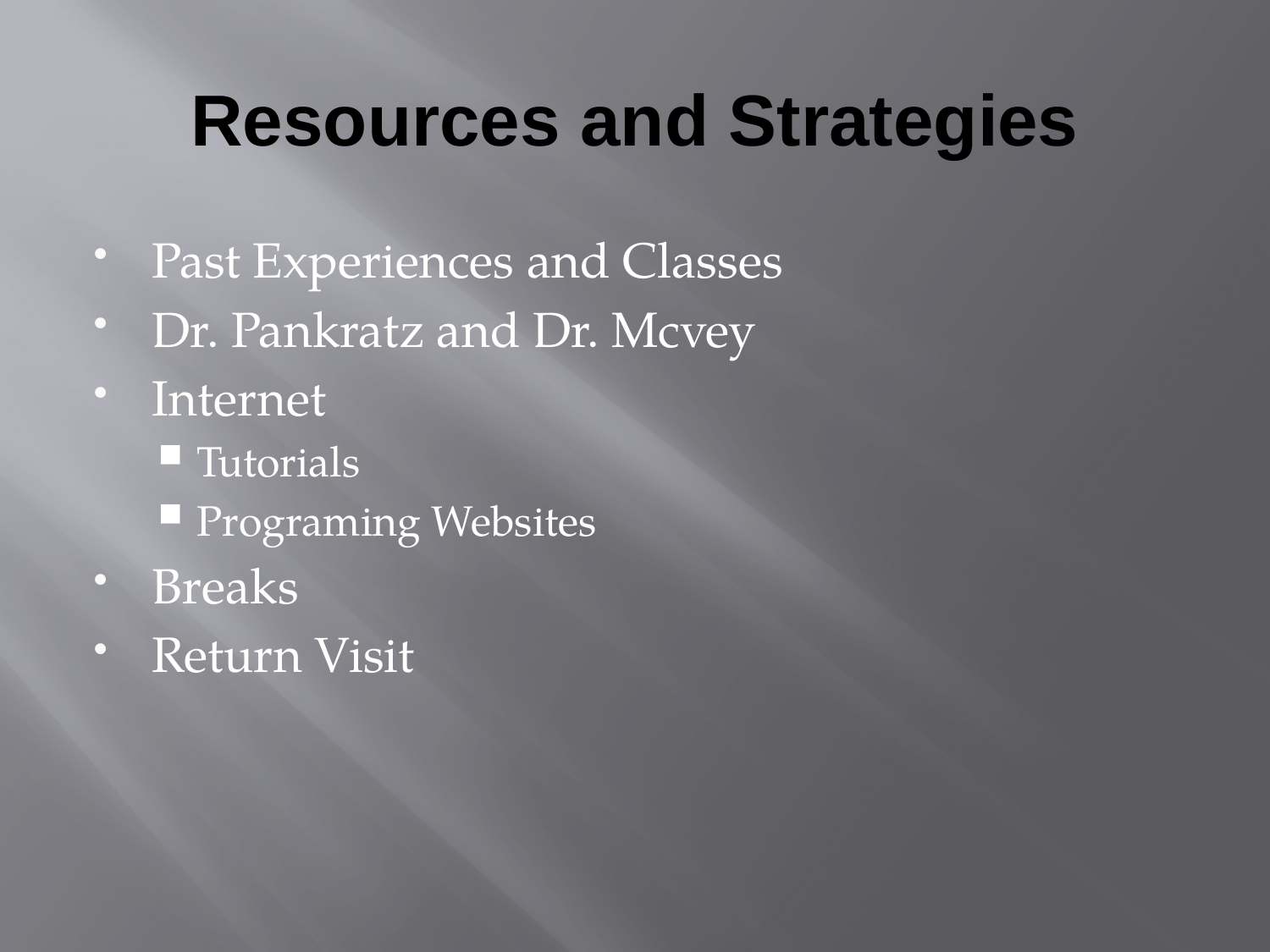

# Resources and Strategies
Past Experiences and Classes
Dr. Pankratz and Dr. Mcvey
Internet
Tutorials
Programing Websites
Breaks
Return Visit